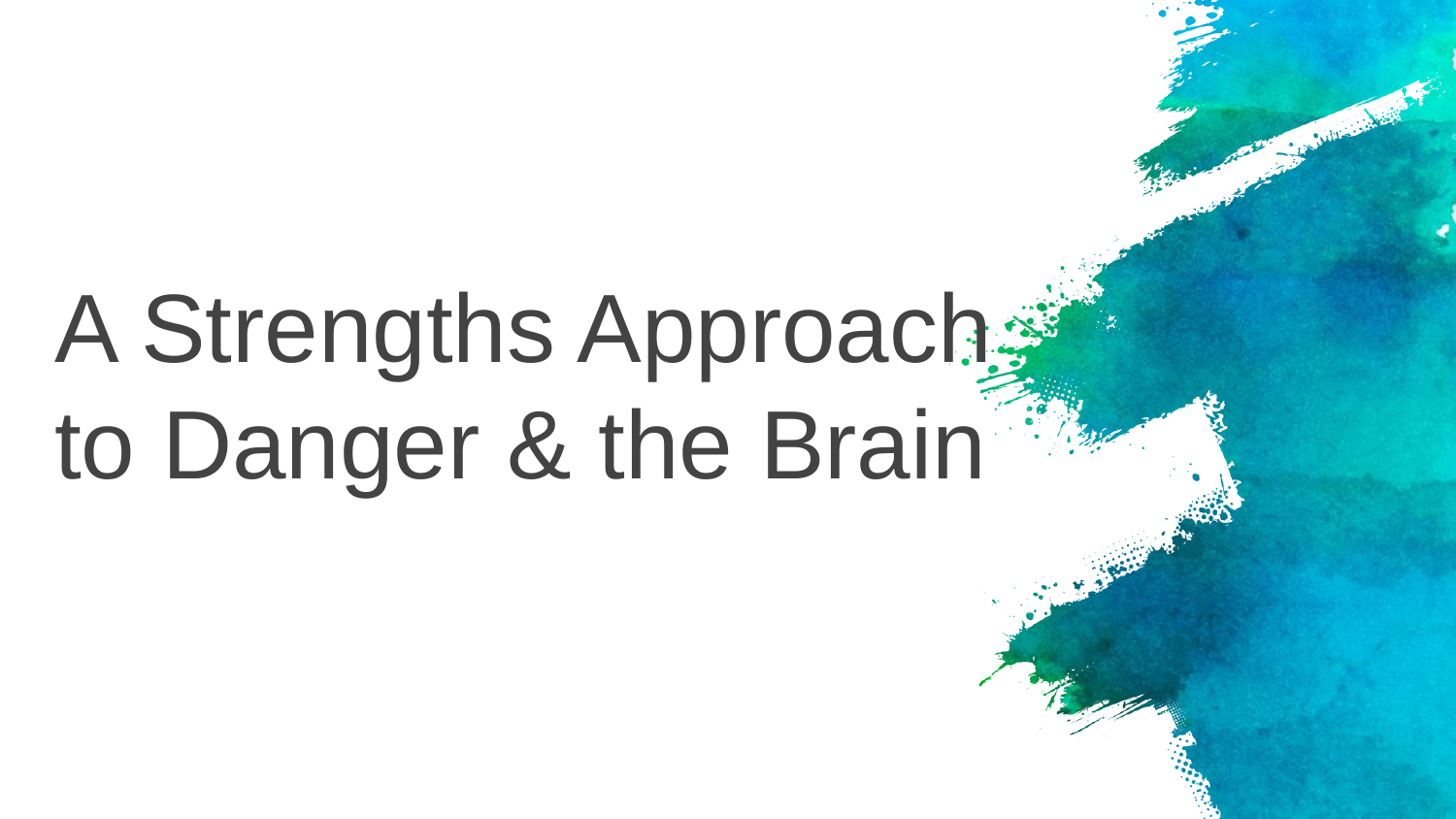

# A Strengths Approach to Danger & the Brain